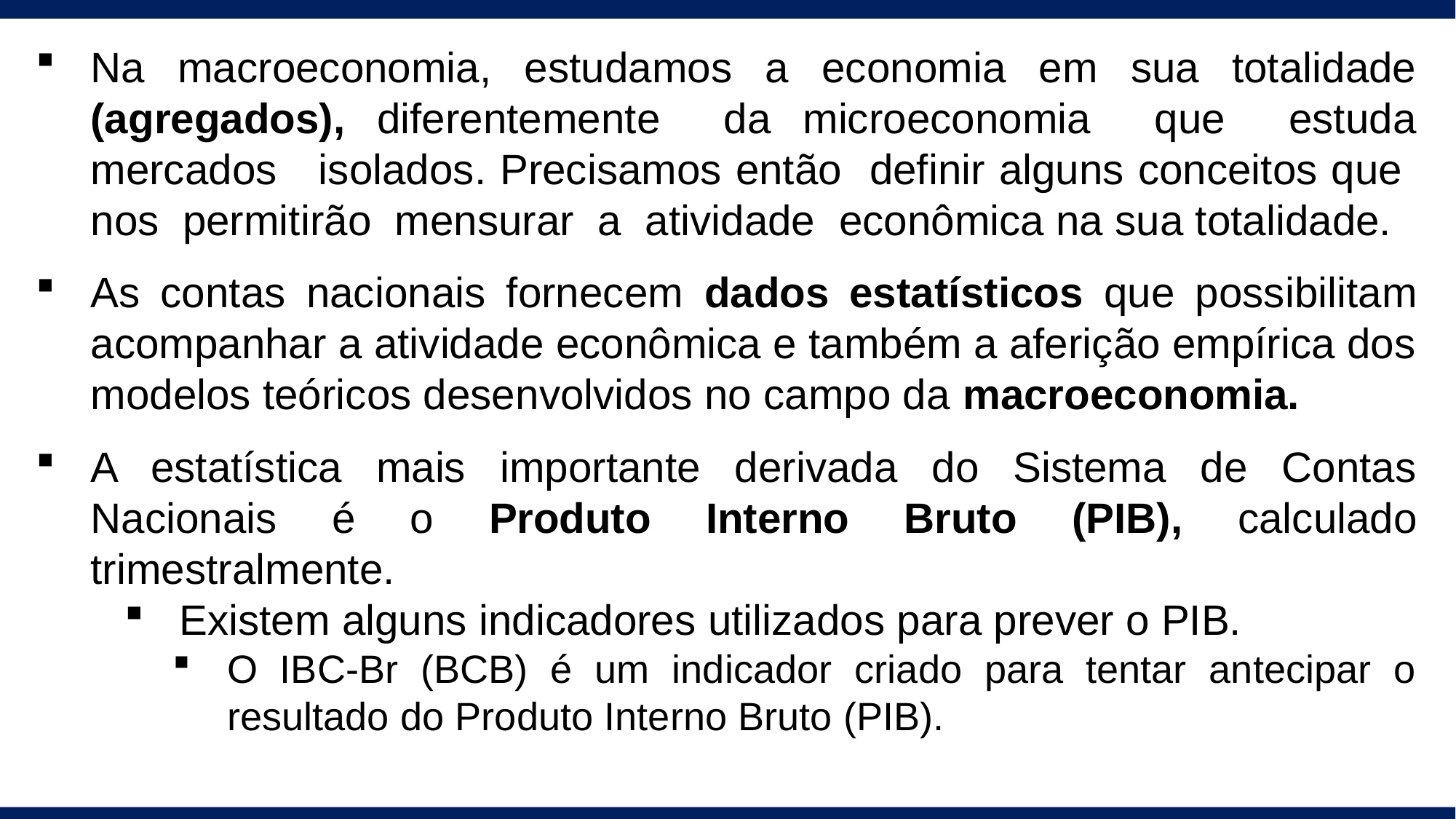

Na macroeconomia, estudamos a economia em sua totalidade (agregados), diferentemente  da microeconomia  que  estuda mercados   isolados. Precisamos então  definir alguns conceitos que  nos  permitirão  mensurar  a  atividade  econômica na sua totalidade.

As contas nacionais fornecem dados estatísticos que possibilitam acompanhar a atividade econômica e também a aferição empírica dos modelos teóricos desenvolvidos no campo da macroeconomia.

A estatística mais importante derivada do Sistema de Contas Nacionais é o Produto Interno Bruto (PIB), calculado trimestralmente.
Existem alguns indicadores utilizados para prever o PIB.
O IBC-Br (BCB) é um indicador criado para tentar antecipar o resultado do Produto Interno Bruto (PIB).